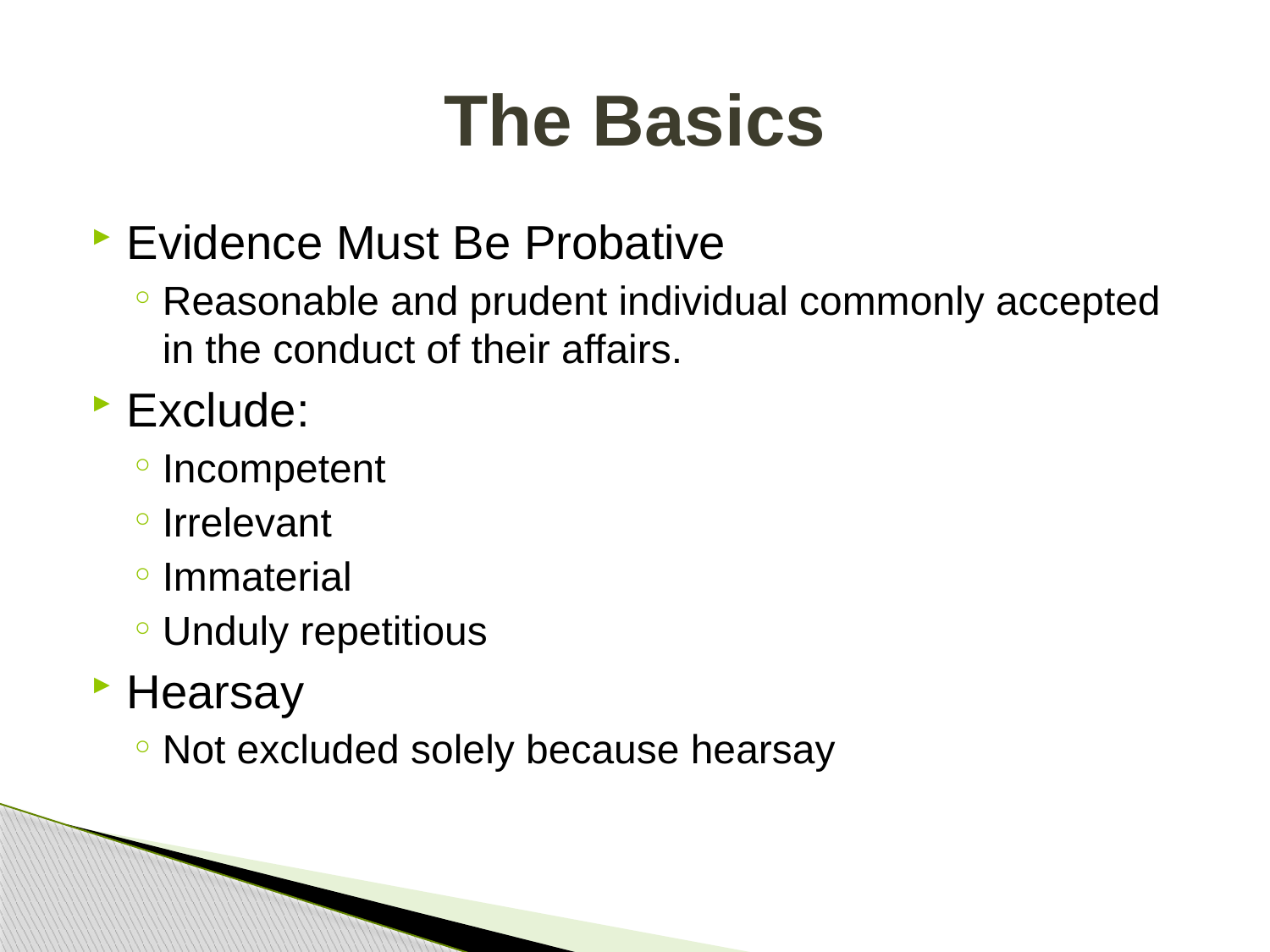

# The Basics
Evidence Must Be Probative
Reasonable and prudent individual commonly accepted in the conduct of their affairs.
Exclude:
Incompetent
Irrelevant
Immaterial
Unduly repetitious
Hearsay
Not excluded solely because hearsay